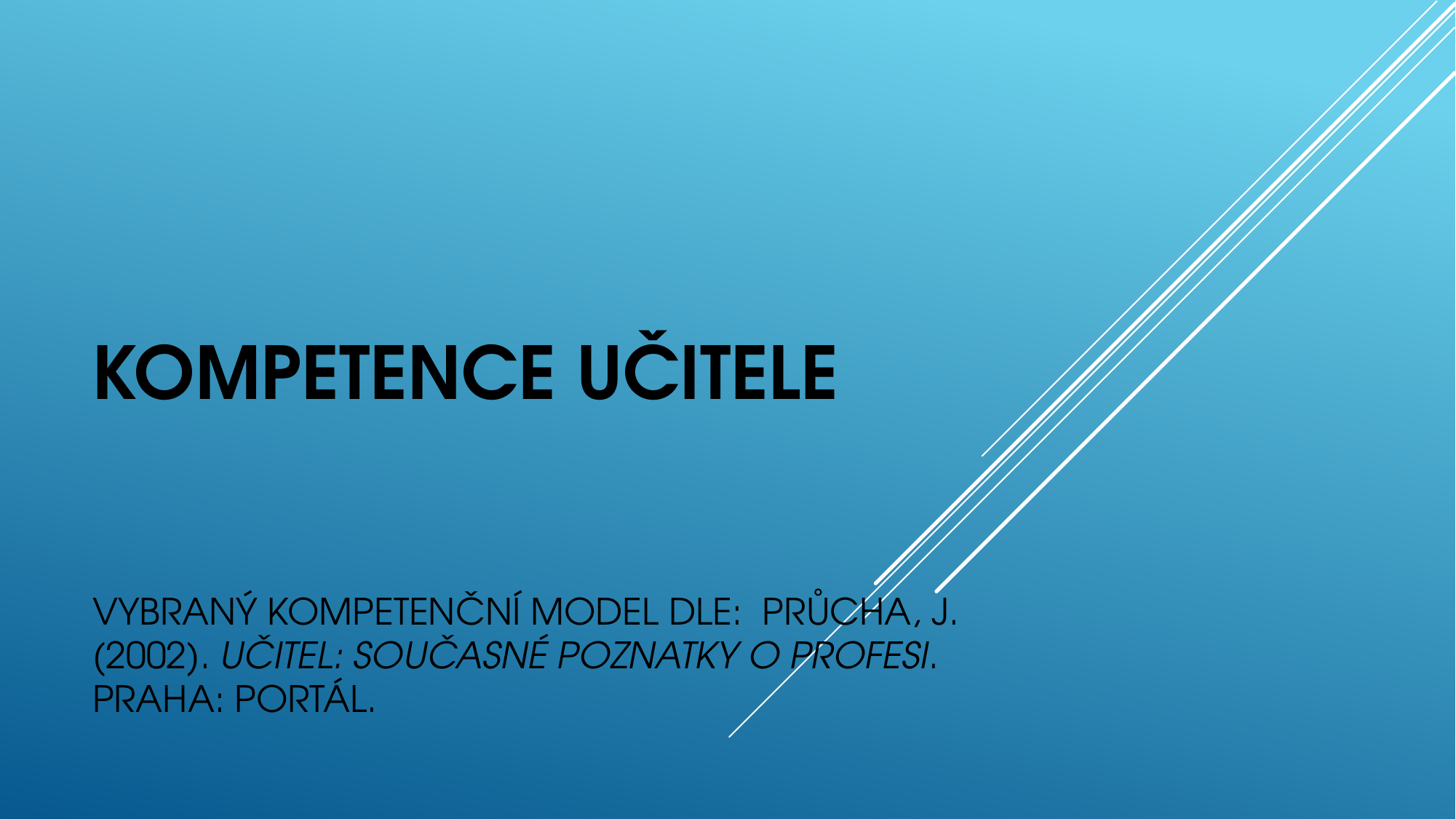

# Kompetence učitele vybraný Kompetenční model dle:  Průcha, j. (2002). Učitel: Současné poznatky o profesi. Praha: portál.